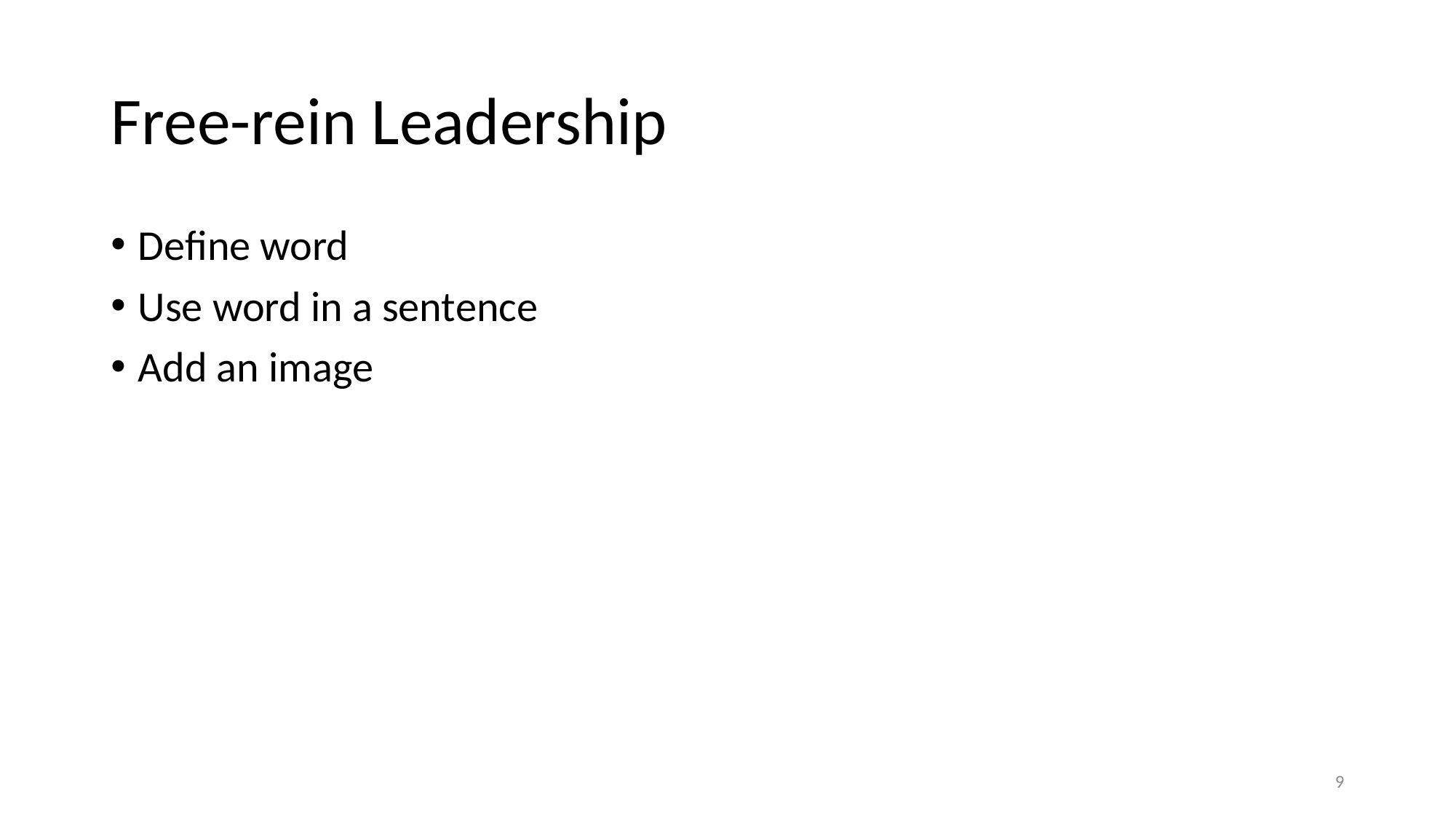

# Free-rein Leadership
Define word
Use word in a sentence
Add an image

9